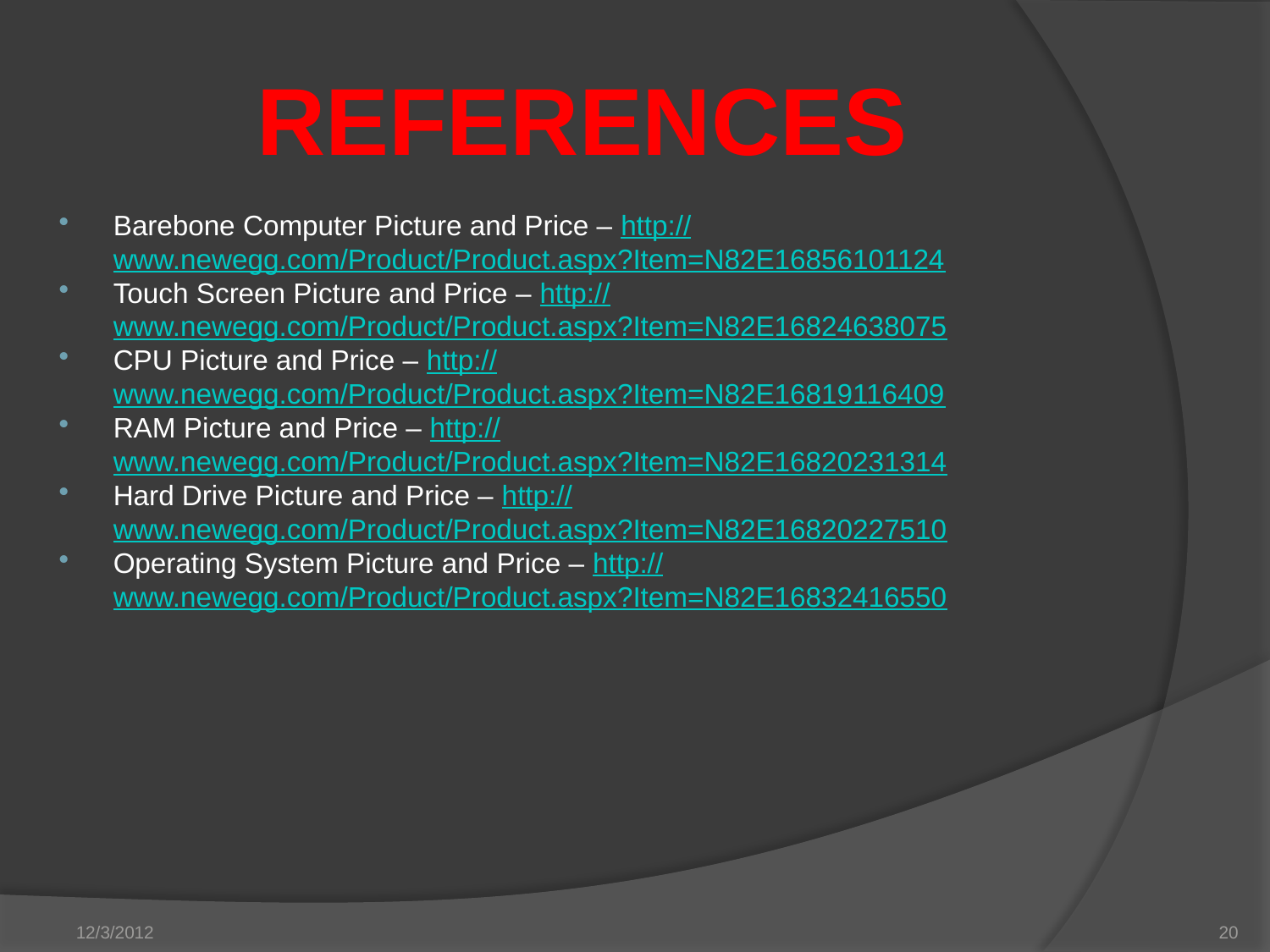

# References
Barebone Computer Picture and Price – http://www.newegg.com/Product/Product.aspx?Item=N82E16856101124
Touch Screen Picture and Price – http://www.newegg.com/Product/Product.aspx?Item=N82E16824638075
CPU Picture and Price – http://www.newegg.com/Product/Product.aspx?Item=N82E16819116409
RAM Picture and Price – http://www.newegg.com/Product/Product.aspx?Item=N82E16820231314
Hard Drive Picture and Price – http://www.newegg.com/Product/Product.aspx?Item=N82E16820227510
Operating System Picture and Price – http://www.newegg.com/Product/Product.aspx?Item=N82E16832416550

12/3/2012
20